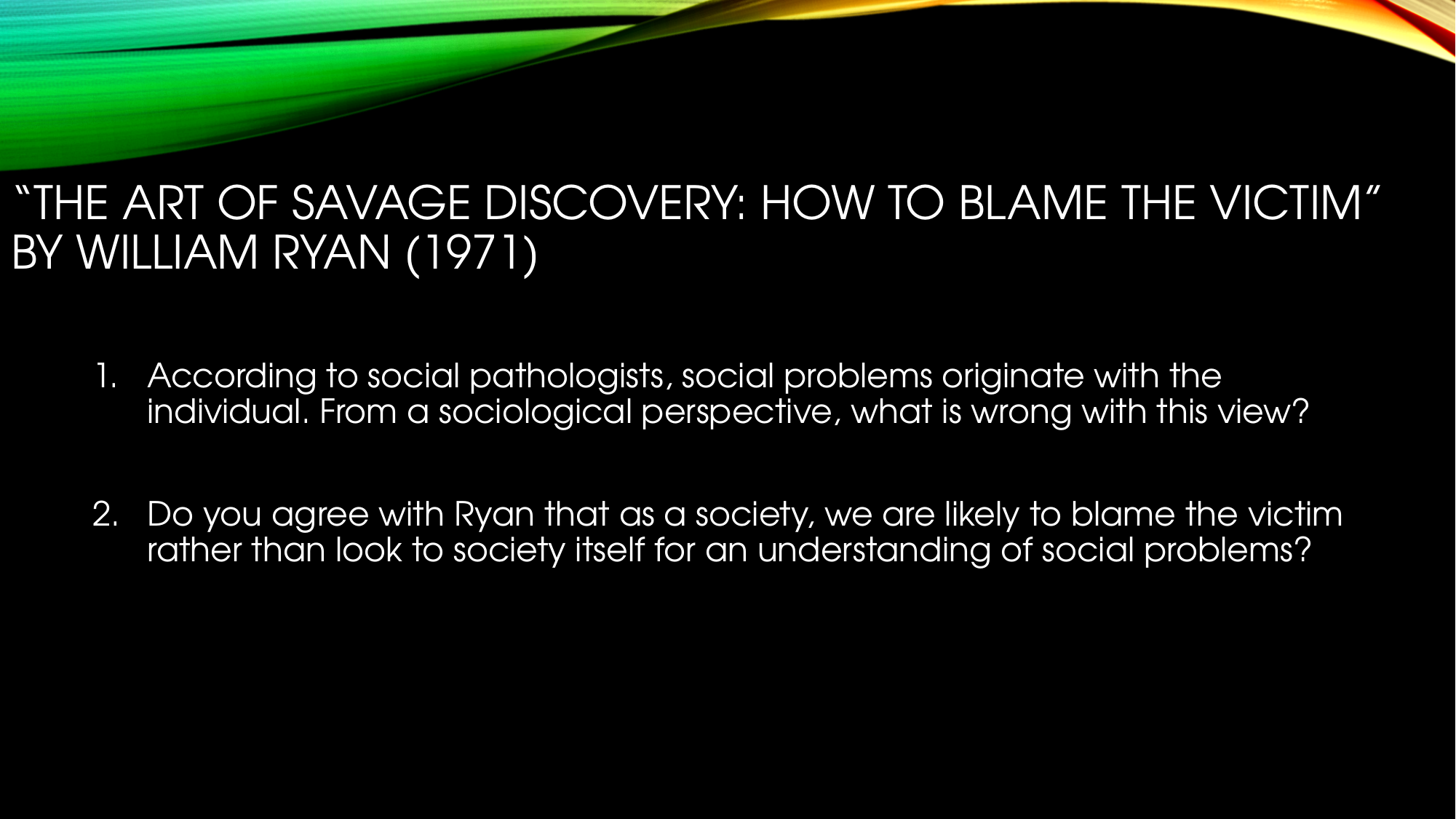

# “The art of Savage Discovery: How to Blame the Victim” by William Ryan (1971)
According to social pathologists, social problems originate with the individual. From a sociological perspective, what is wrong with this view?

Do you agree with Ryan that as a society, we are likely to blame the victim rather than look to society itself for an understanding of social problems?